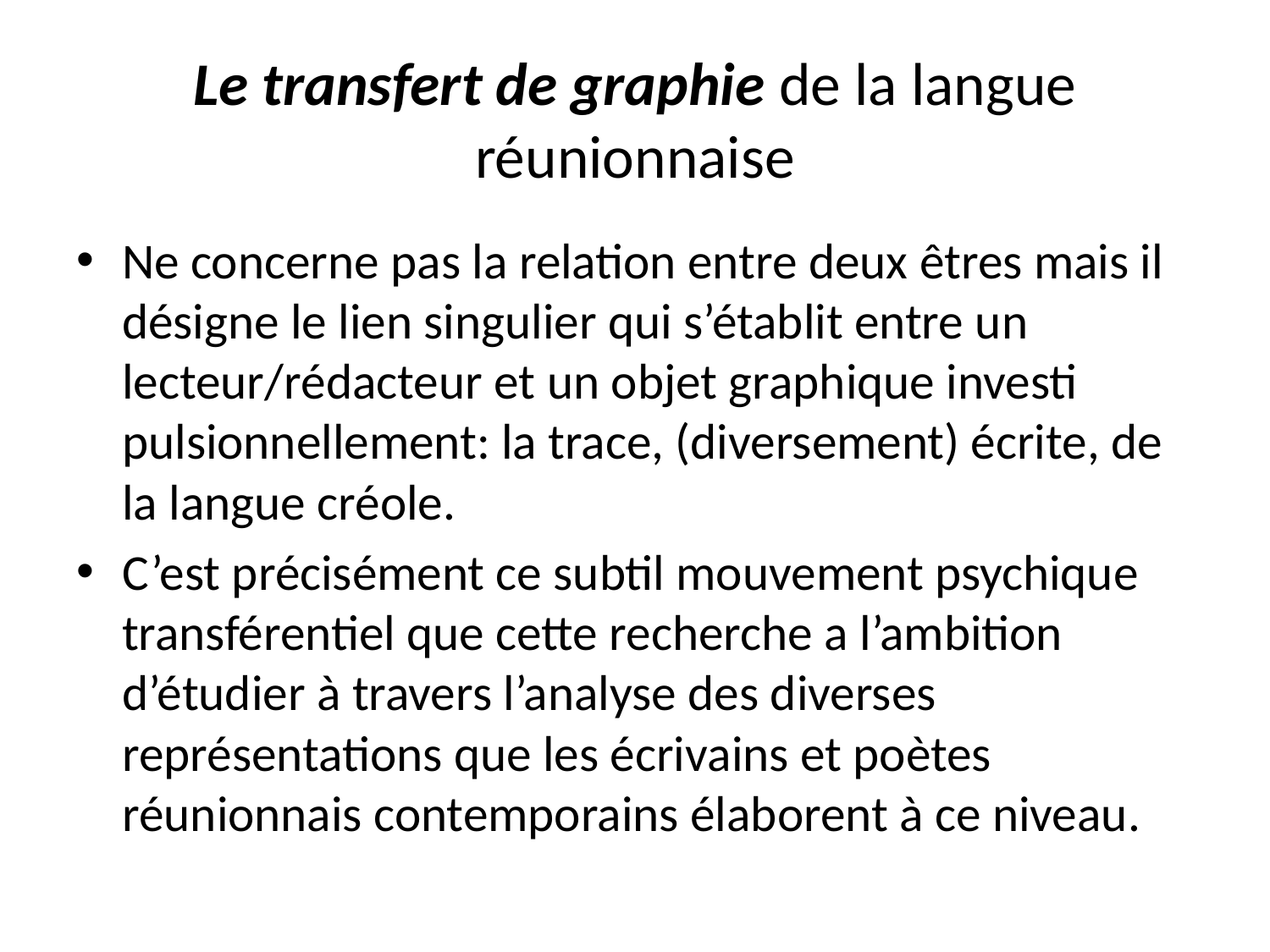

# Le transfert de graphie de la langue réunionnaise
Ne concerne pas la relation entre deux êtres mais il désigne le lien singulier qui s’établit entre un lecteur/rédacteur et un objet graphique investi pulsionnellement: la trace, (diversement) écrite, de la langue créole.
C’est précisément ce subtil mouvement psychique transférentiel que cette recherche a l’ambition d’étudier à travers l’analyse des diverses représentations que les écrivains et poètes réunionnais contemporains élaborent à ce niveau.